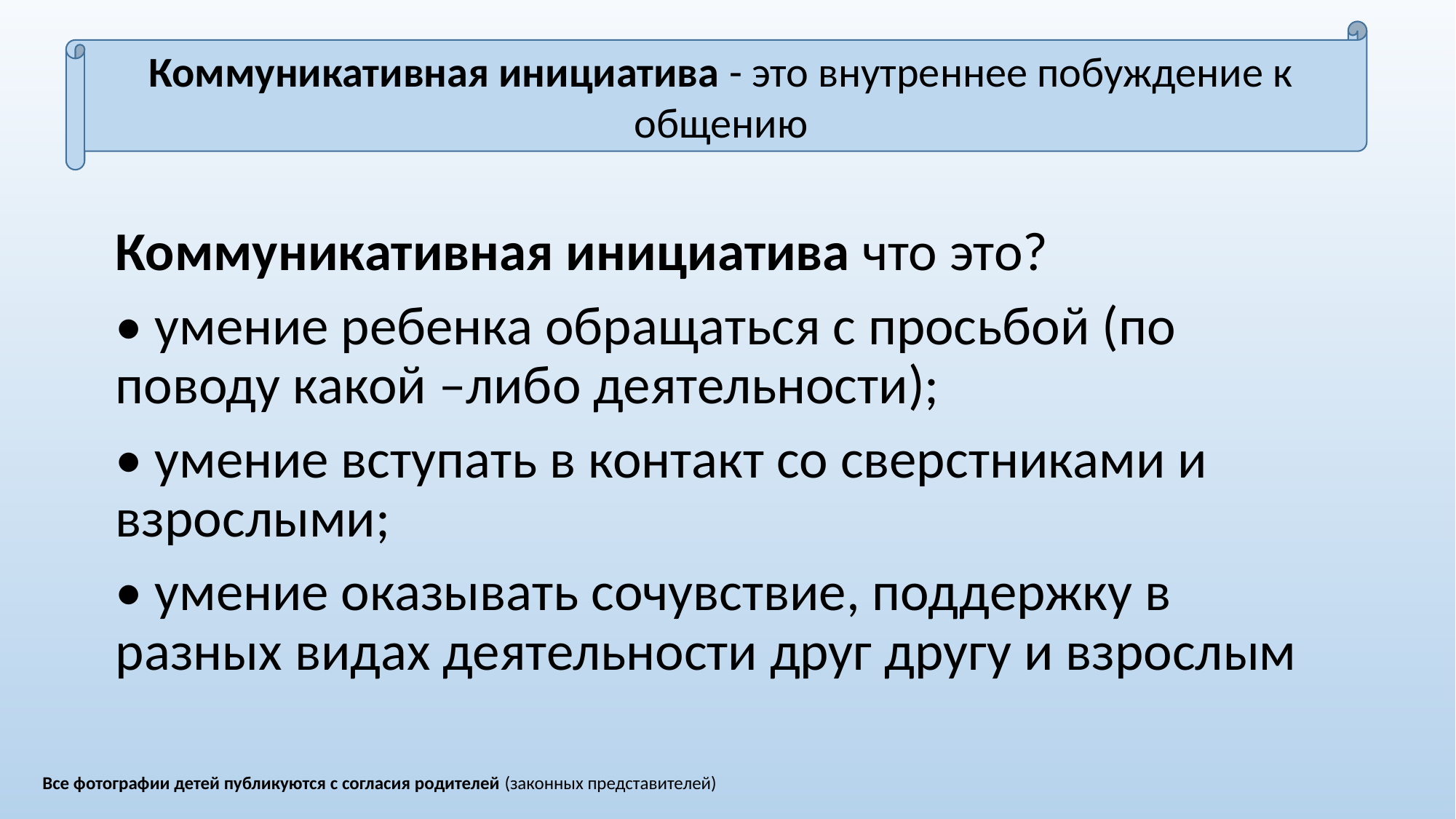

Коммуникативная инициатива - это внутреннее побуждение к общению

Коммуникативная инициатива что это?
• умение ребенка обращаться с просьбой (по поводу какой –либо деятельности);
• умение вступать в контакт со сверстниками и взрослыми;
• умение оказывать сочувствие, поддержку в разных видах деятельности друг другу и взрослым
# Все фотографии детей публикуются с согласия родителей (законных представителей)